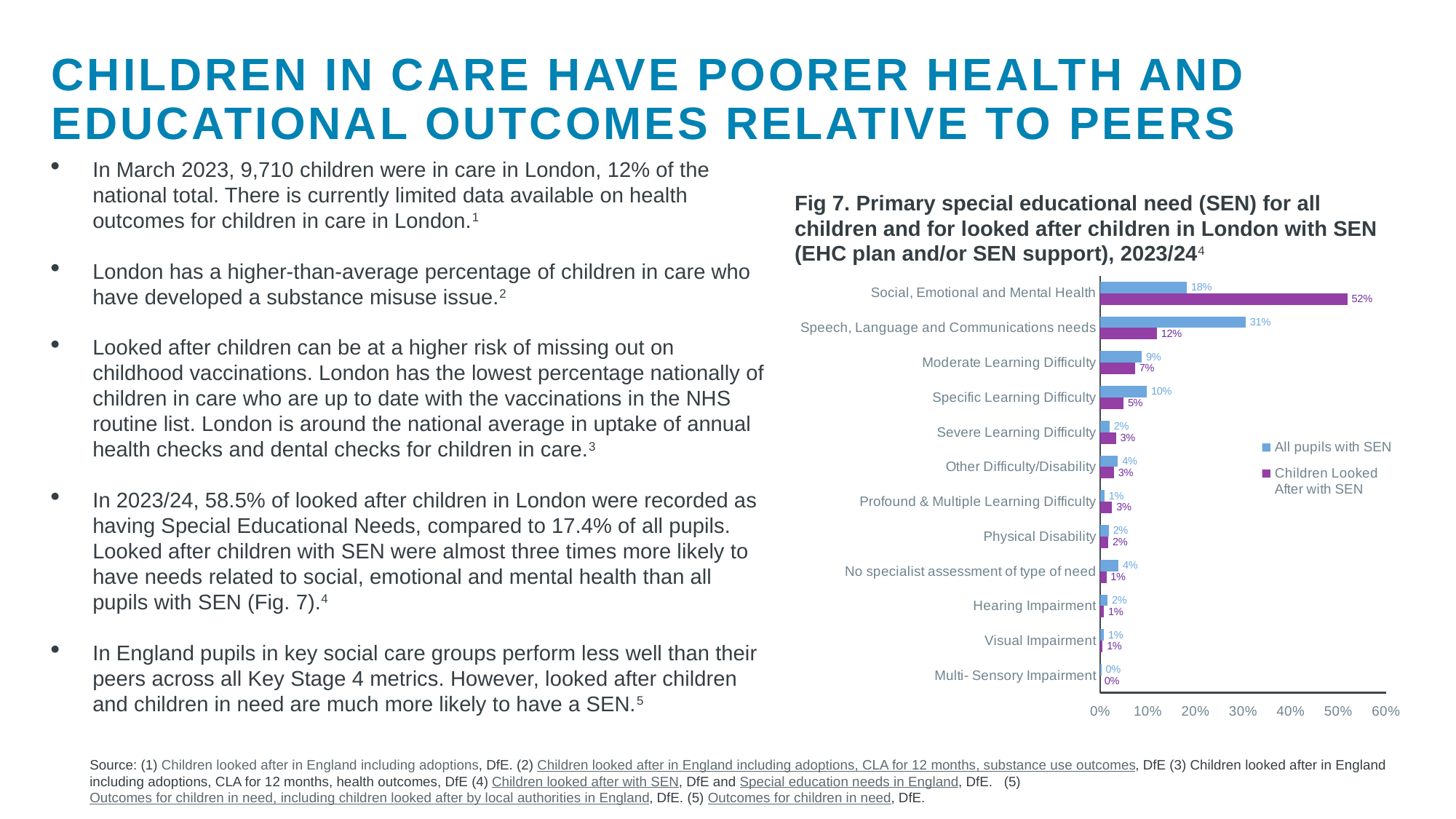

CHILDREN IN CARE HAVE POORER HEALTH AND EDUCATIONAL OUTCOMES RELATIVE TO PEERS
In March 2023, 9,710 children were in care in London, 12% of the national total. There is currently limited data available on health outcomes for children in care in London.1
London has a higher-than-average percentage of children in care who have developed a substance misuse issue.2
Looked after children can be at a higher risk of missing out on childhood vaccinations. London has the lowest percentage nationally of children in care who are up to date with the vaccinations in the NHS routine list. London is around the national average in uptake of annual health checks and dental checks for children in care.3
In 2023/24, 58.5% of looked after children in London were recorded as having Special Educational Needs, compared to 17.4% of all pupils. Looked after children with SEN were almost three times more likely to have needs related to social, emotional and mental health than all pupils with SEN (Fig. 7).4
In England pupils in key social care groups perform less well than their peers across all Key Stage 4 metrics. However, looked after children and children in need are much more likely to have a SEN.5

Fig 7. Primary special educational need (SEN) for all children and for looked after children in London with SEN (EHC plan and/or SEN support), 2023/244

### Chart

| Category | Children Looked After with SEN | All pupils with SEN |
|---|---|---|
| Multi- Sensory Impairment | 0.0 | 0.0022820710124216775 |
| Visual Impairment | 0.005 | 0.00770363856216335 |
| Hearing Impairment | 0.008 | 0.015596350445201714 |
| No specialist assessment of type of need | 0.013 | 0.03831592832802023 |
| Physical Disability | 0.017 | 0.01811146531823678 |
| Profound & Multiple Learning Difficulty | 0.025 | 0.009255798614927998 |
| Other Difficulty/Disability | 0.029 | 0.03719028251071782 |
| Severe Learning Difficulty | 0.033 | 0.019650434209079918 |
| Specific Learning Difficulty | 0.049 | 0.0978916126195449 |
| Moderate Learning Difficulty | 0.073 | 0.08746180059360228 |
| Speech, Language and Communications needs | 0.119 | 0.30538419259096405 |
| Social, Emotional and Mental Health | 0.519 | 0.18198526986918764 |
Source: (1) Children looked after in England including adoptions, DfE. (2) Children looked after in England including adoptions, CLA for 12 months, substance use outcomes, DfE (3) Children looked after in England including adoptions, CLA for 12 months, health outcomes, DfE (4) Children looked after with SEN, DfE and Special education needs in England, DfE.   (5) Outcomes for children in need, including children looked after by local authorities in England, DfE. (5) Outcomes for children in need, DfE.